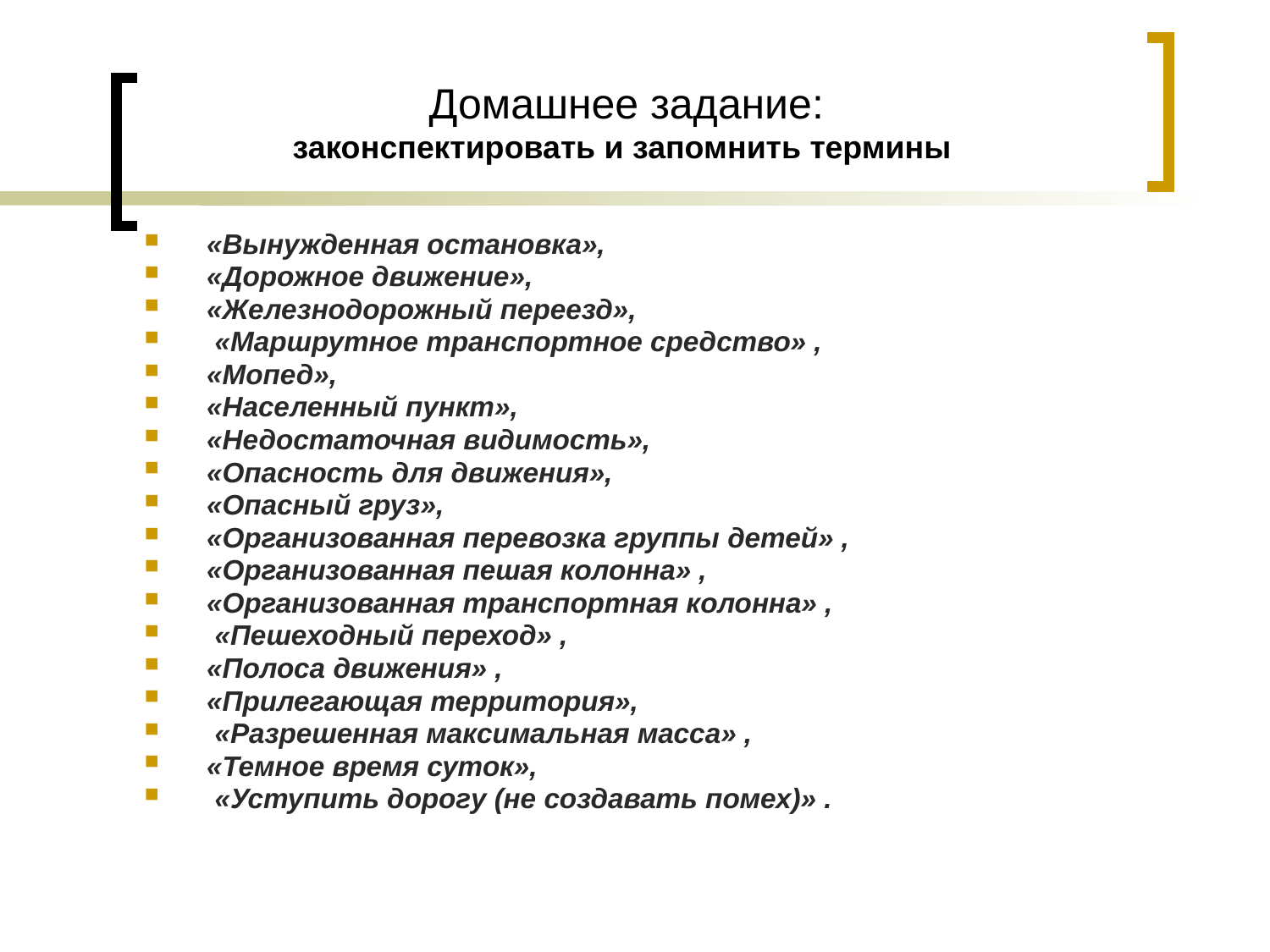

# Домашнее задание: законспектировать и запомнить термины
«Вынужденная остановка»,
«Дорожное движение»,
«Железнодорожный переезд»,
 «Маршрутное транспортное средство» ,
«Мопед»,
«Населенный пункт»,
«Недостаточная видимость»,
«Опасность для движения»,
«Опасный груз»,
«Организованная перевозка группы детей» ,
«Организованная пешая колонна» ,
«Организованная транспортная колонна» ,
 «Пешеходный переход» ,
«Полоса движения» ,
«Прилегающая территория»,
 «Разрешенная максимальная масса» ,
«Темное время суток»,
 «Уступить дорогу (не создавать помех)» .